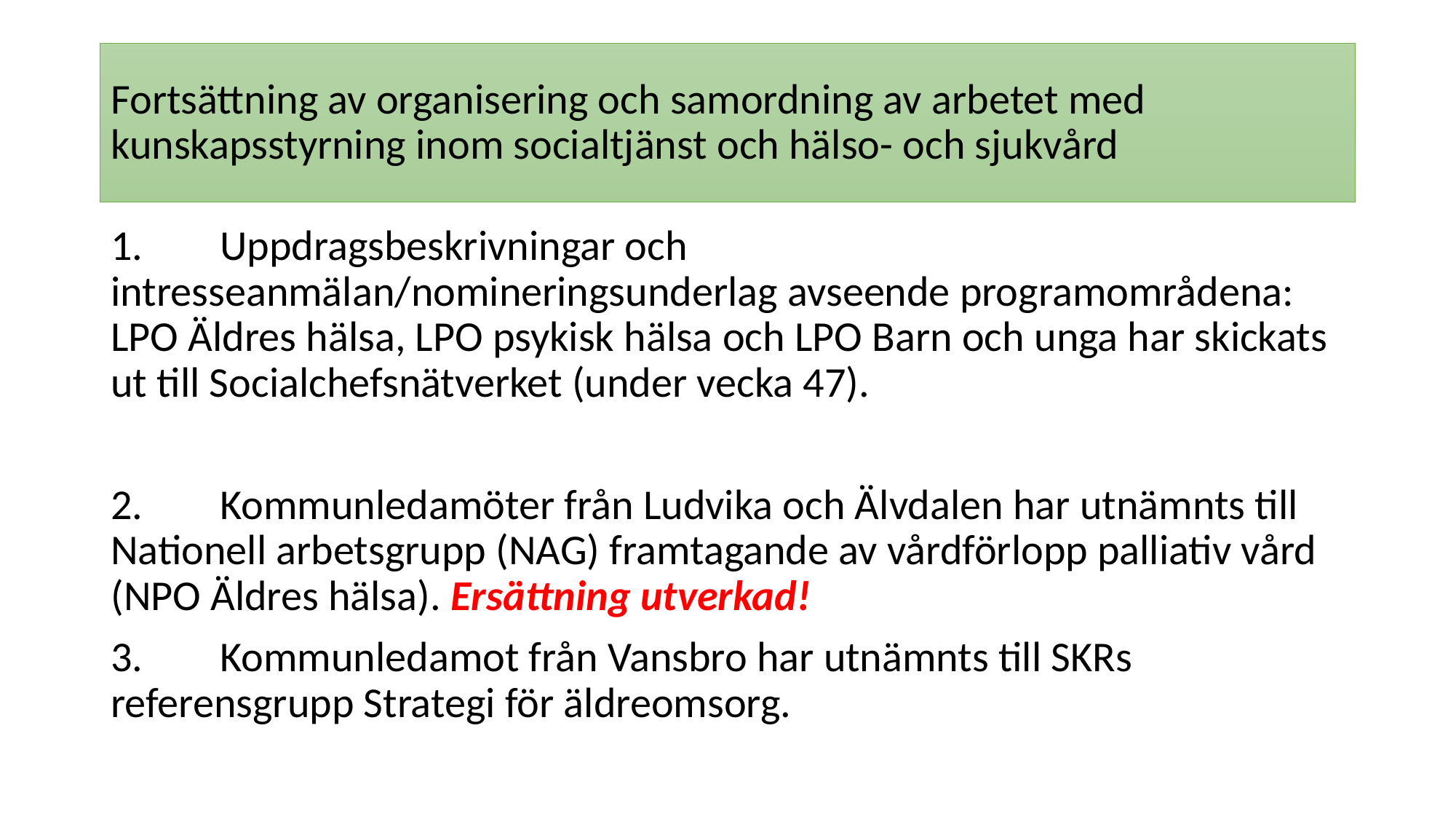

# Fortsättning av organisering och samordning av arbetet med    kunskapsstyrning inom socialtjänst och hälso- och sjukvård
1.	Uppdragsbeskrivningar och intresseanmälan/nomineringsunderlag avseende programområdena: LPO Äldres hälsa, LPO psykisk hälsa och LPO Barn och unga har skickats ut till Socialchefsnätverket (under vecka 47).

2.	Kommunledamöter från Ludvika och Älvdalen har utnämnts till Nationell arbetsgrupp (NAG) framtagande av vårdförlopp palliativ vård (NPO Äldres hälsa). Ersättning utverkad!
3.	Kommunledamot från Vansbro har utnämnts till SKRs referensgrupp Strategi för äldreomsorg.